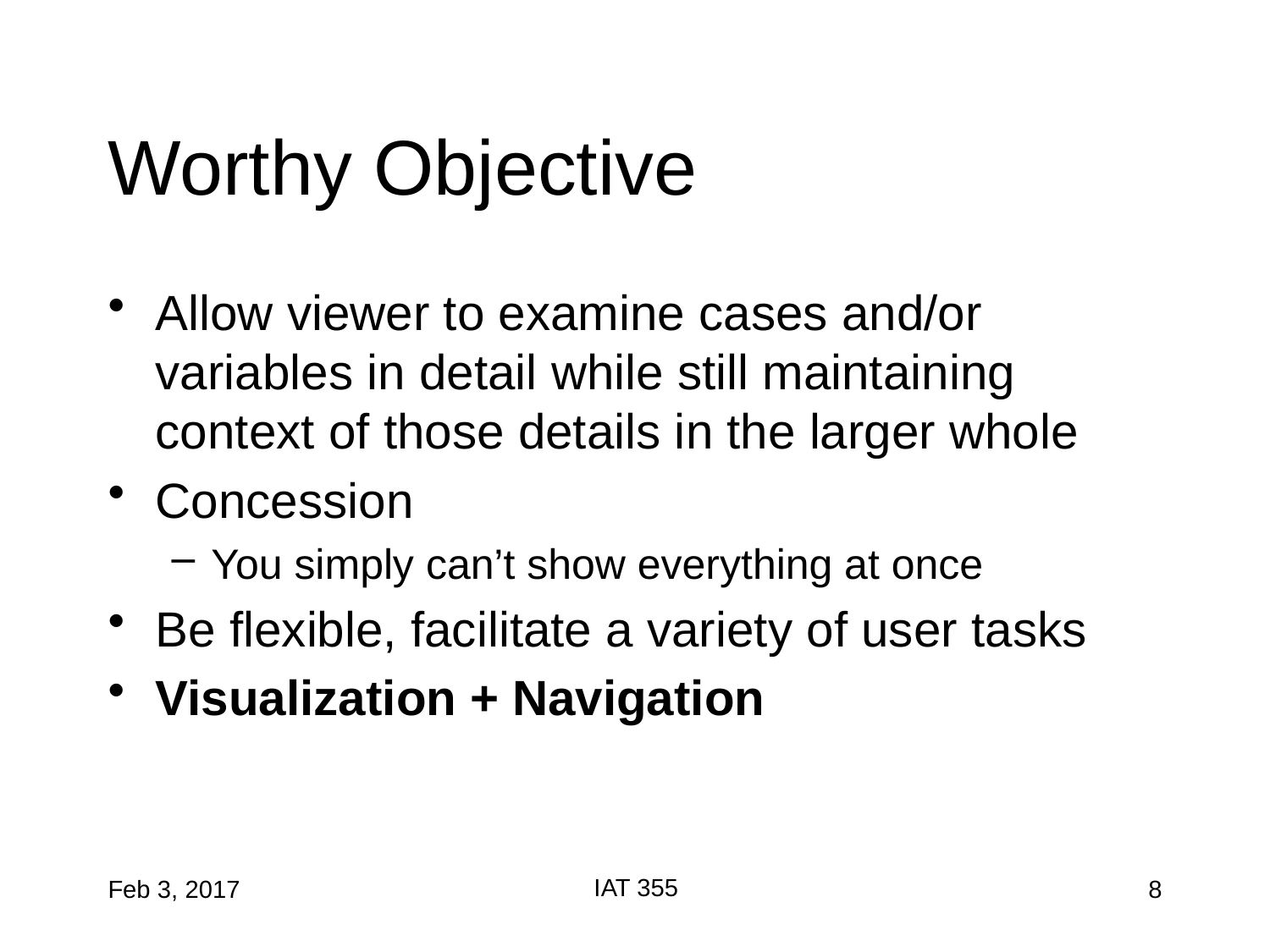

# Worthy Objective
Allow viewer to examine cases and/or variables in detail while still maintaining context of those details in the larger whole
Concession
You simply can’t show everything at once
Be flexible, facilitate a variety of user tasks
Visualization + Navigation
IAT 355
Feb 3, 2017
8